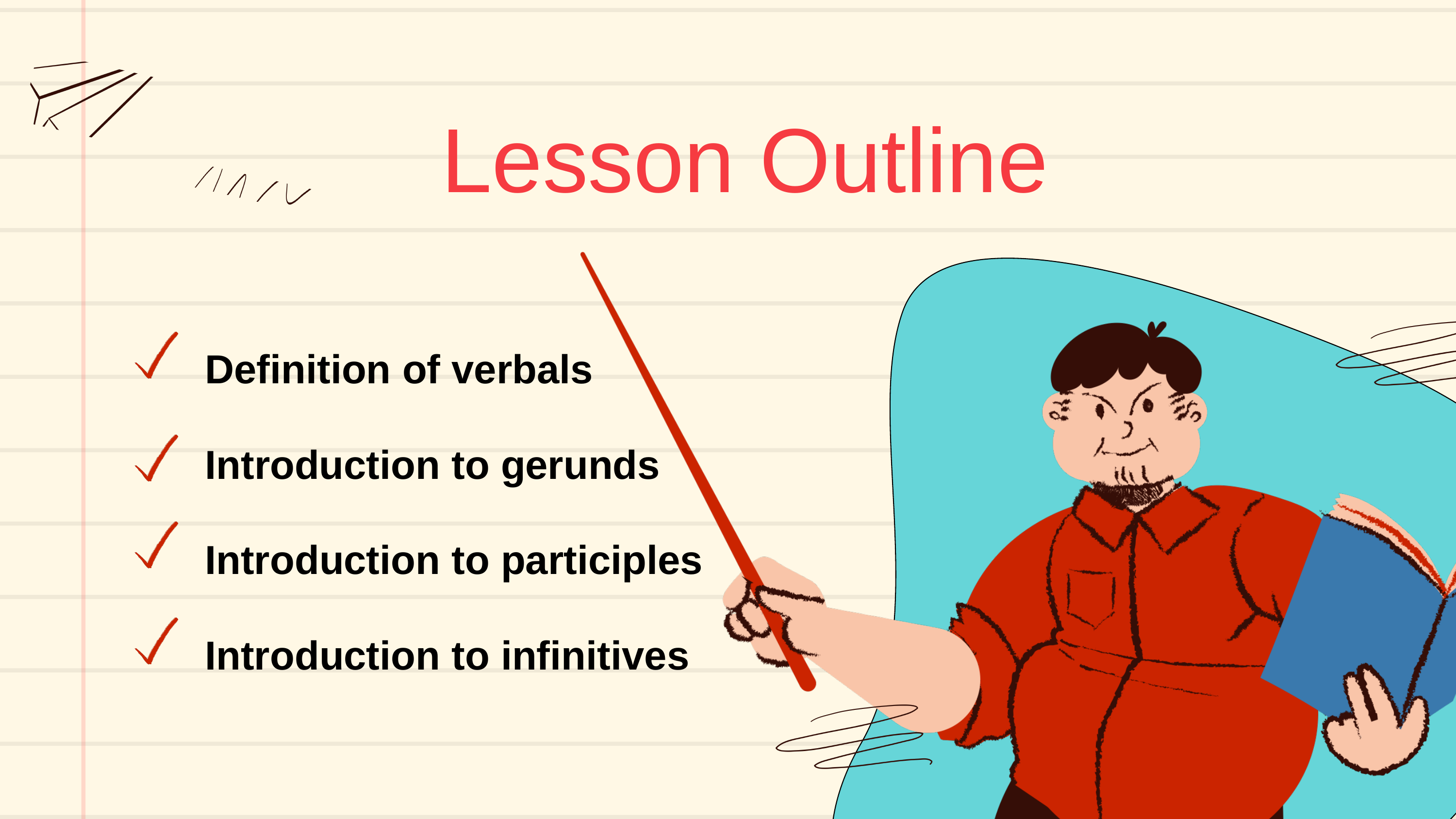

Lesson Outline

Definition of verbals

Introduction to gerunds

Introduction to participles

Introduction to infinitives